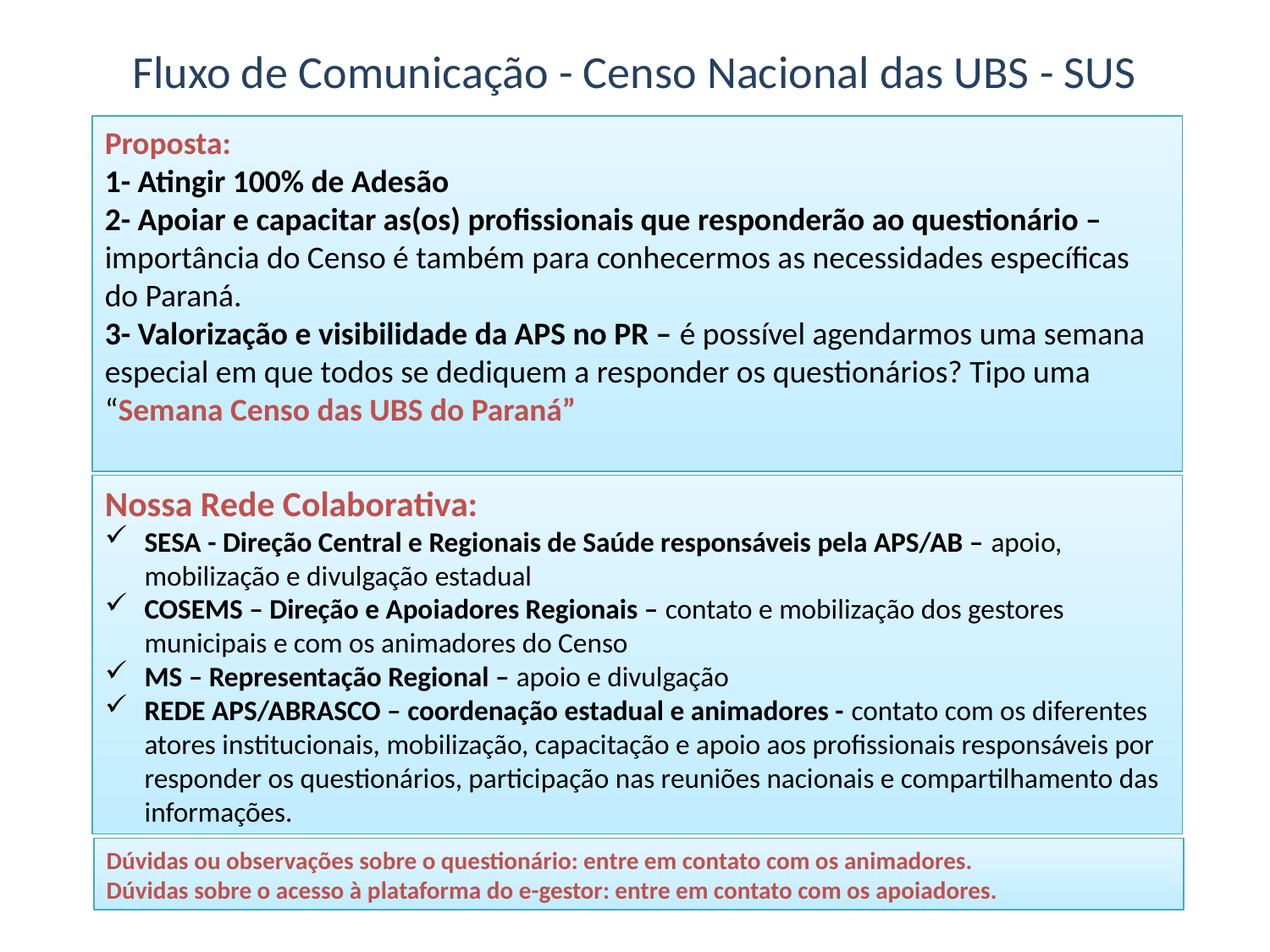

Fluxo de Comunicação - Censo Nacional das UBS - SUS
Proposta:
1- Atingir 100% de Adesão
2- Apoiar e capacitar as(os) profissionais que responderão ao questionário – importância do Censo é também para conhecermos as necessidades específicas do Paraná.
3- Valorização e visibilidade da APS no PR – é possível agendarmos uma semana especial em que todos se dediquem a responder os questionários? Tipo uma “Semana Censo das UBS do Paraná”

Nossa Rede Colaborativa:
SESA - Direção Central e Regionais de Saúde responsáveis pela APS/AB – apoio, mobilização e divulgação estadual
COSEMS – Direção e Apoiadores Regionais – contato e mobilização dos gestores municipais e com os animadores do Censo
MS – Representação Regional – apoio e divulgação
REDE APS/ABRASCO – coordenação estadual e animadores - contato com os diferentes atores institucionais, mobilização, capacitação e apoio aos profissionais responsáveis por responder os questionários, participação nas reuniões nacionais e compartilhamento das informações.
Dúvidas ou observações sobre o questionário: entre em contato com os animadores.
Dúvidas sobre o acesso à plataforma do e-gestor: entre em contato com os apoiadores.